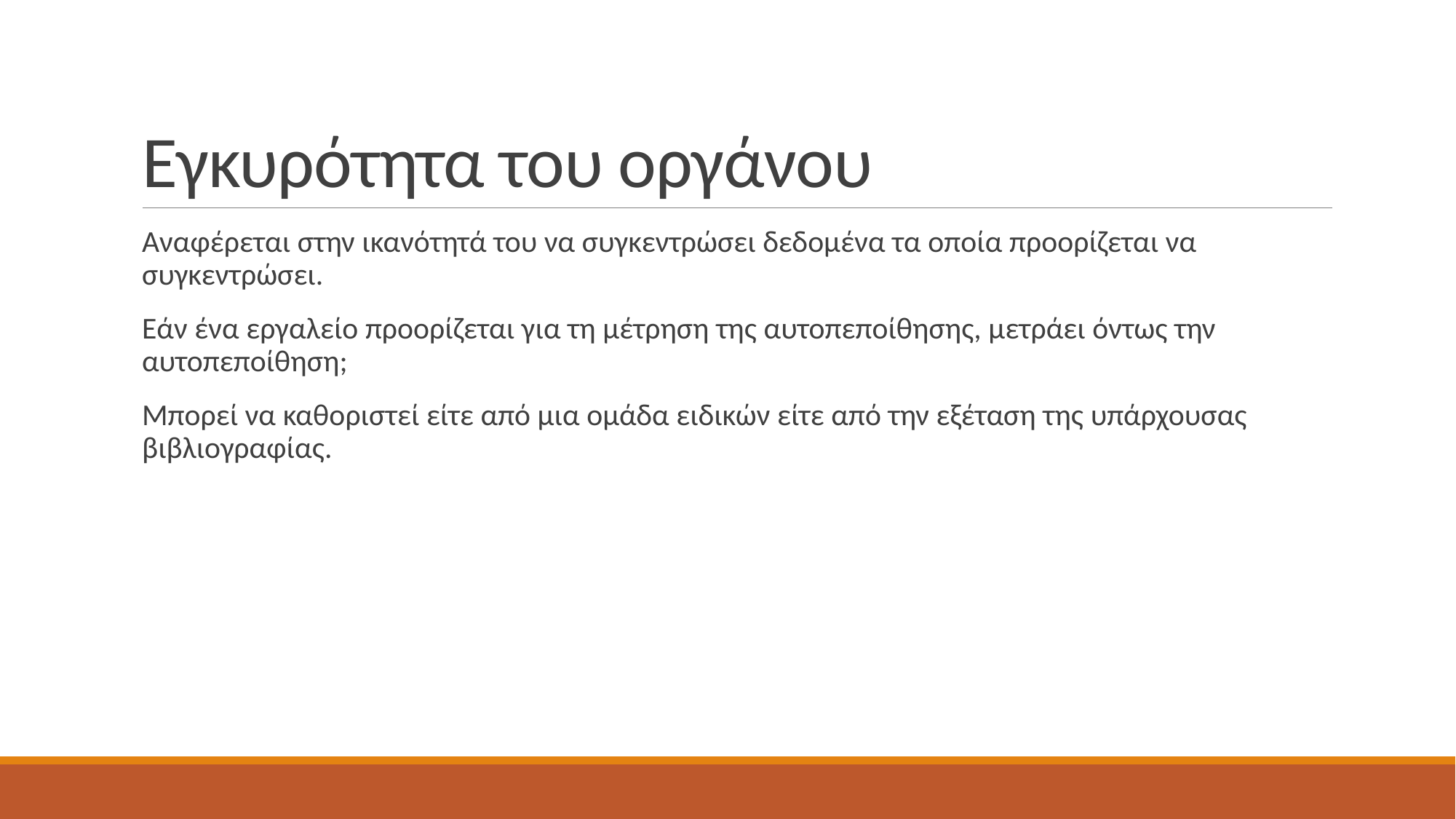

# Εγκυρότητα του οργάνου
Αναφέρεται στην ικανότητά του να συγκεντρώσει δεδομένα τα οποία προορίζεται να συγκεντρώσει.
Εάν ένα εργαλείο προορίζεται για τη μέτρηση της αυτοπεποίθησης, μετράει όντως την αυτοπεποίθηση;
Μπορεί να καθοριστεί είτε από μια ομάδα ειδικών είτε από την εξέταση της υπάρχουσας βιβλιογραφίας.